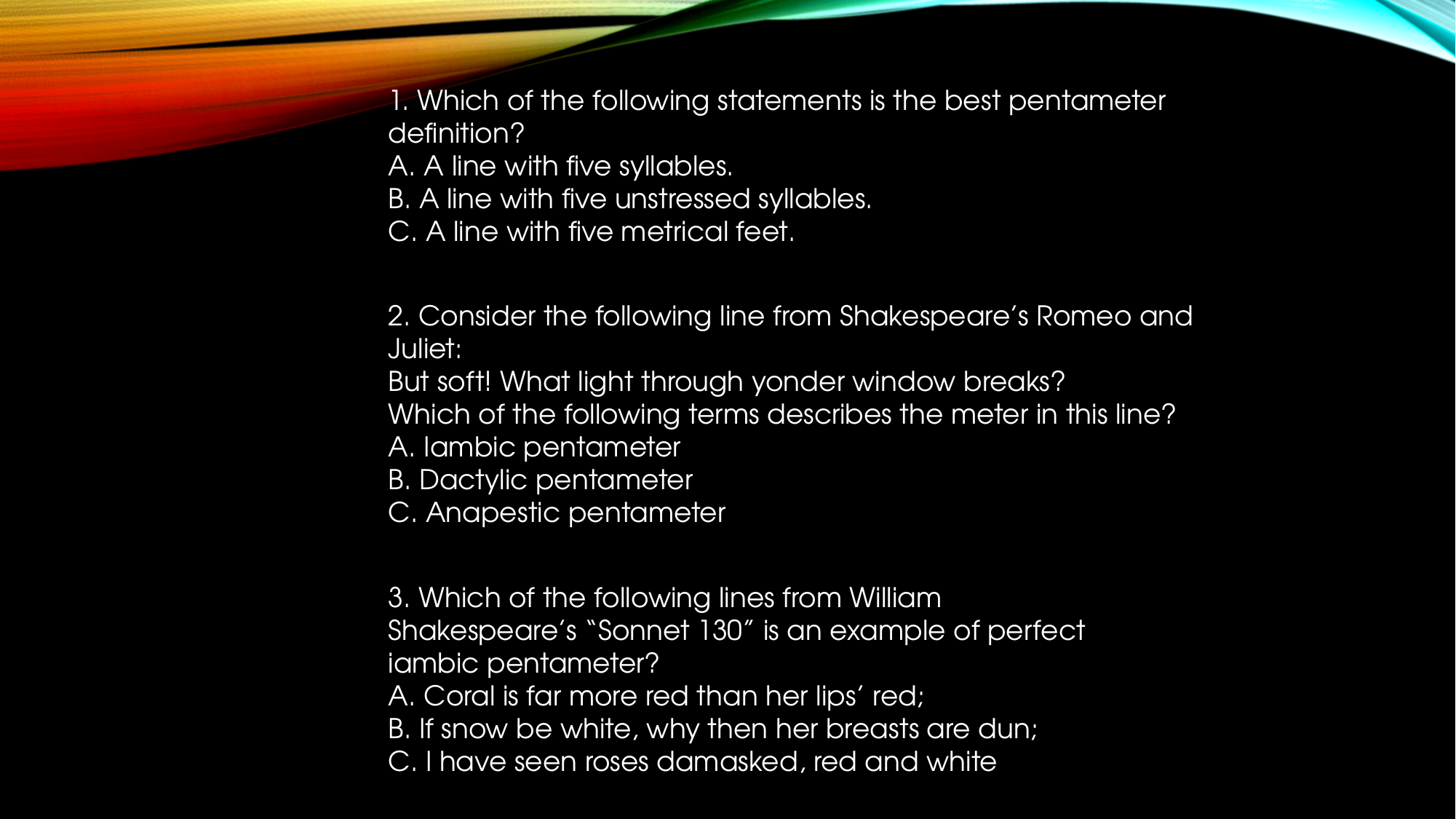

1. Which of the following statements is the best pentameter definition?
A. A line with five syllables.
B. A line with five unstressed syllables.
C. A line with five metrical feet.
2. Consider the following line from Shakespeare’s Romeo and Juliet:
But soft! What light through yonder window breaks?
Which of the following terms describes the meter in this line?
A. Iambic pentameter
B. Dactylic pentameter
C. Anapestic pentameter
3. Which of the following lines from William Shakespeare’s “Sonnet 130” is an example of perfect iambic pentameter?
A. Coral is far more red than her lips’ red;
B. If snow be white, why then her breasts are dun;
C. I have seen roses damasked, red and white